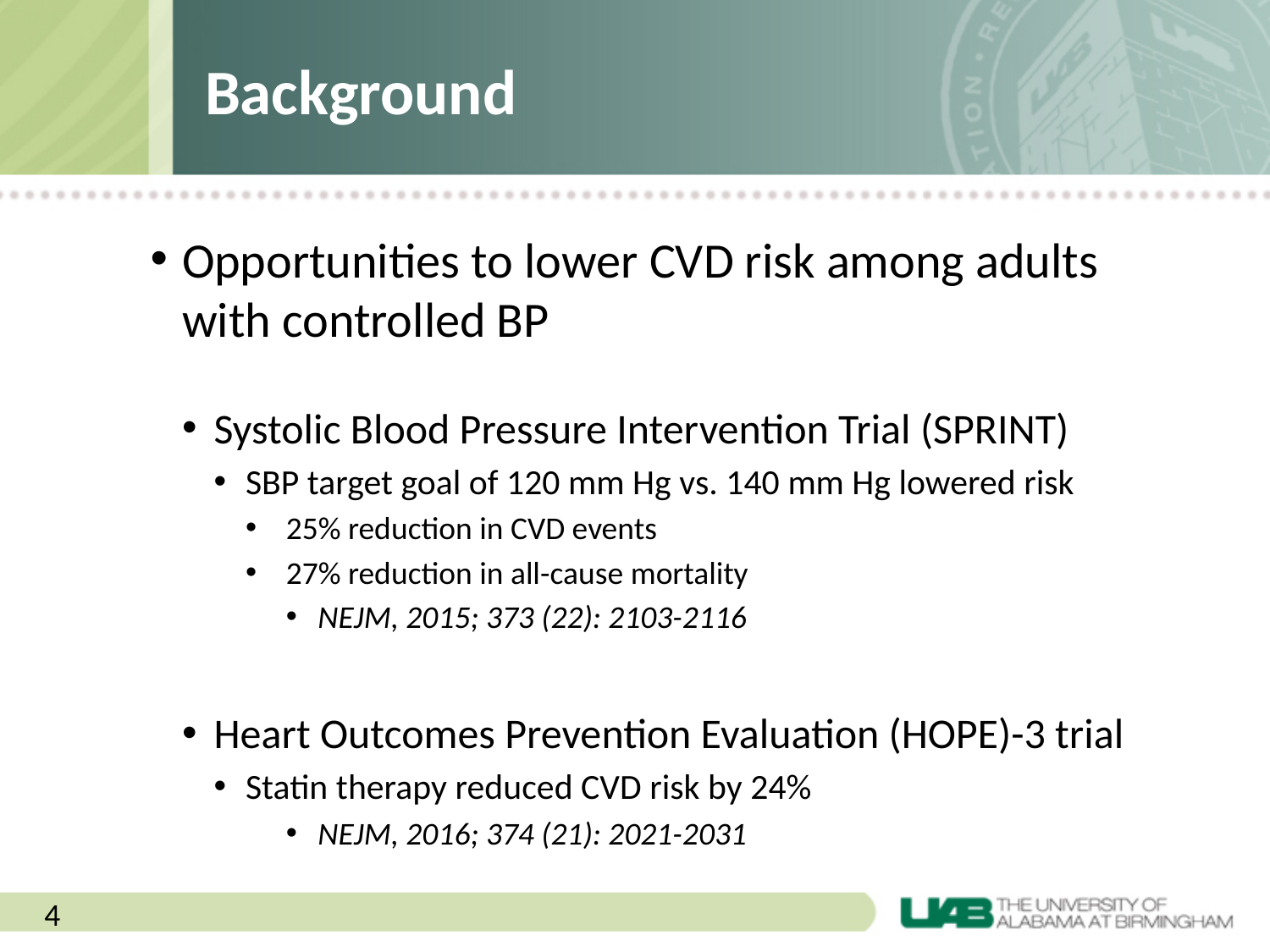

# Background
Opportunities to lower CVD risk among adults with controlled BP

Systolic Blood Pressure Intervention Trial (SPRINT)
SBP target goal of 120 mm Hg vs. 140 mm Hg lowered risk
25% reduction in CVD events
27% reduction in all-cause mortality
NEJM, 2015; 373 (22): 2103-2116

Heart Outcomes Prevention Evaluation (HOPE)-3 trial
Statin therapy reduced CVD risk by 24%
NEJM, 2016; 374 (21): 2021-2031
4